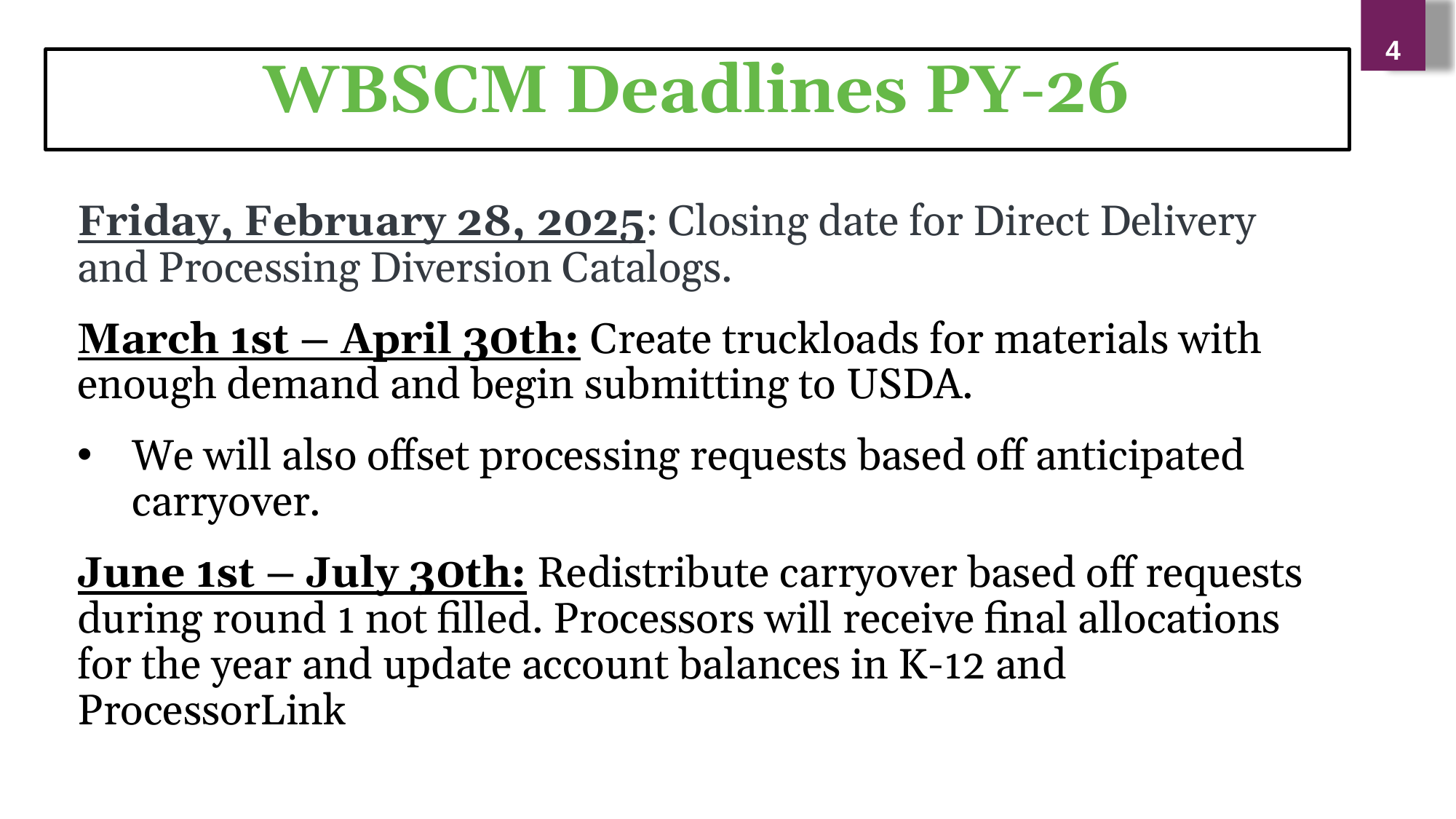

4
WBSCM Deadlines PY-26

Friday, February 28, 2025: Closing date for Direct Delivery and Processing Diversion Catalogs.
March 1st – April 30th: Create truckloads for materials with enough demand and begin submitting to USDA.
We will also offset processing requests based off anticipated carryover.
June 1st – July 30th: Redistribute carryover based off requests during round 1 not filled. Processors will receive final allocations for the year and update account balances in K-12 and ProcessorLink